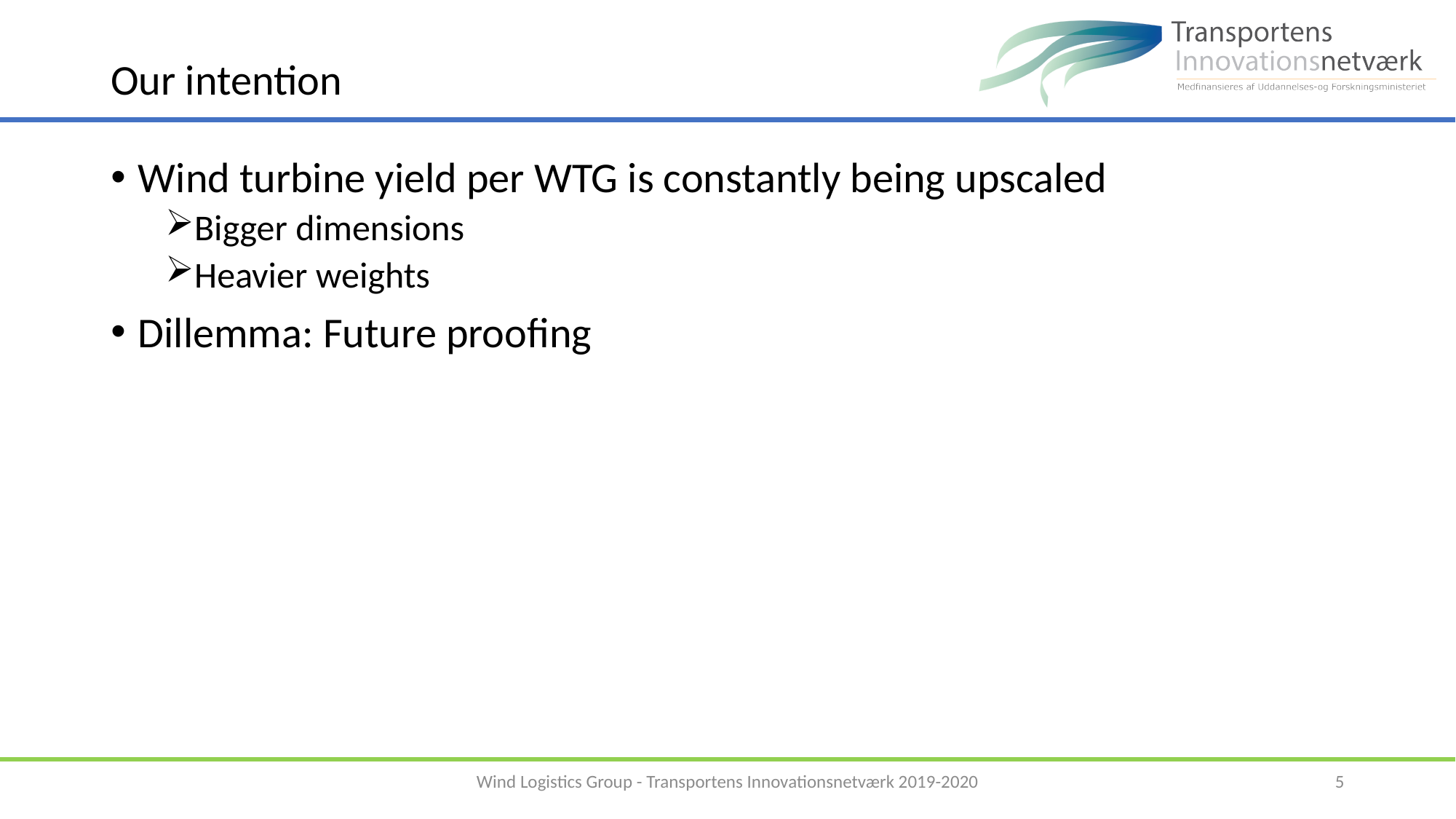

# Our intention
Wind turbine yield per WTG is constantly being upscaled
Bigger dimensions
Heavier weights
Dillemma: Future proofing
Wind Logistics Group - Transportens Innovationsnetværk 2019-2020
5